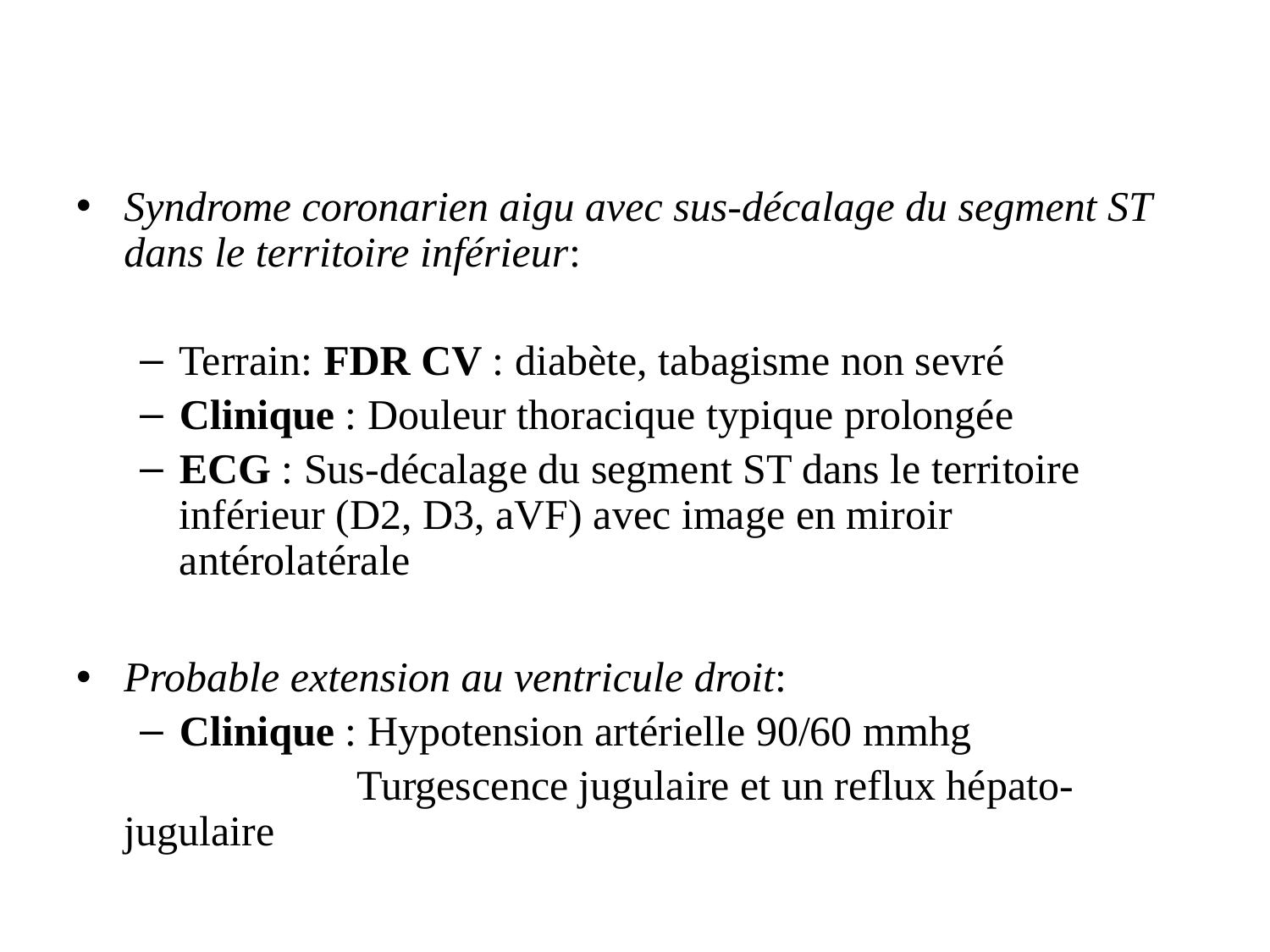

#
Syndrome coronarien aigu avec sus-décalage du segment ST dans le territoire inférieur:

Terrain: FDR CV : diabète, tabagisme non sevré
Clinique : Douleur thoracique typique prolongée
ECG : Sus-décalage du segment ST dans le territoire inférieur (D2, D3, aVF) avec image en miroir antérolatérale

Probable extension au ventricule droit:
Clinique : Hypotension artérielle 90/60 mmhg
		          Turgescence jugulaire et un reflux hépato-jugulaire